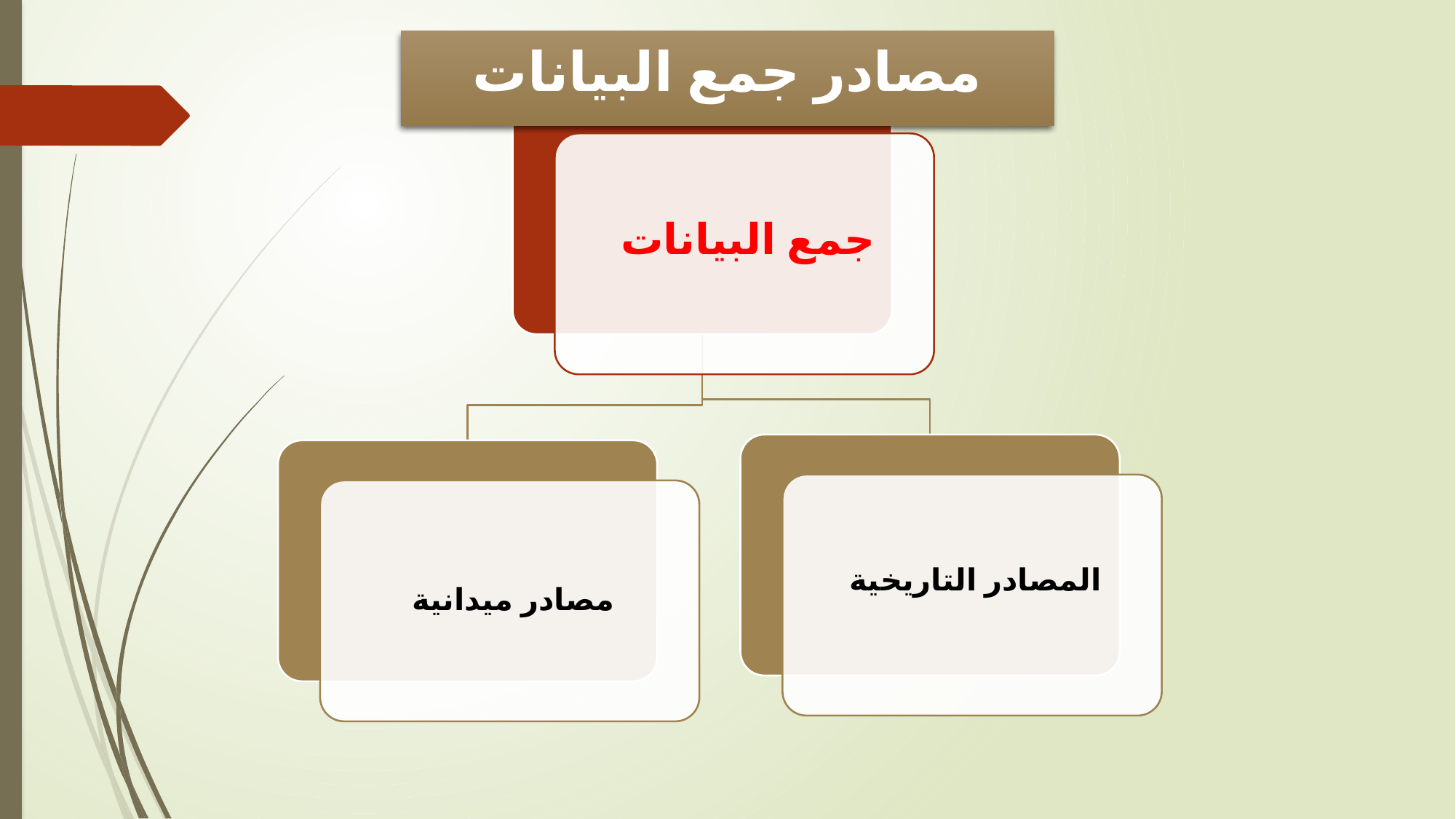

مصادر جمع البيانات
جمع البيانات

المصادر التاريخية

مصادر ميدانية